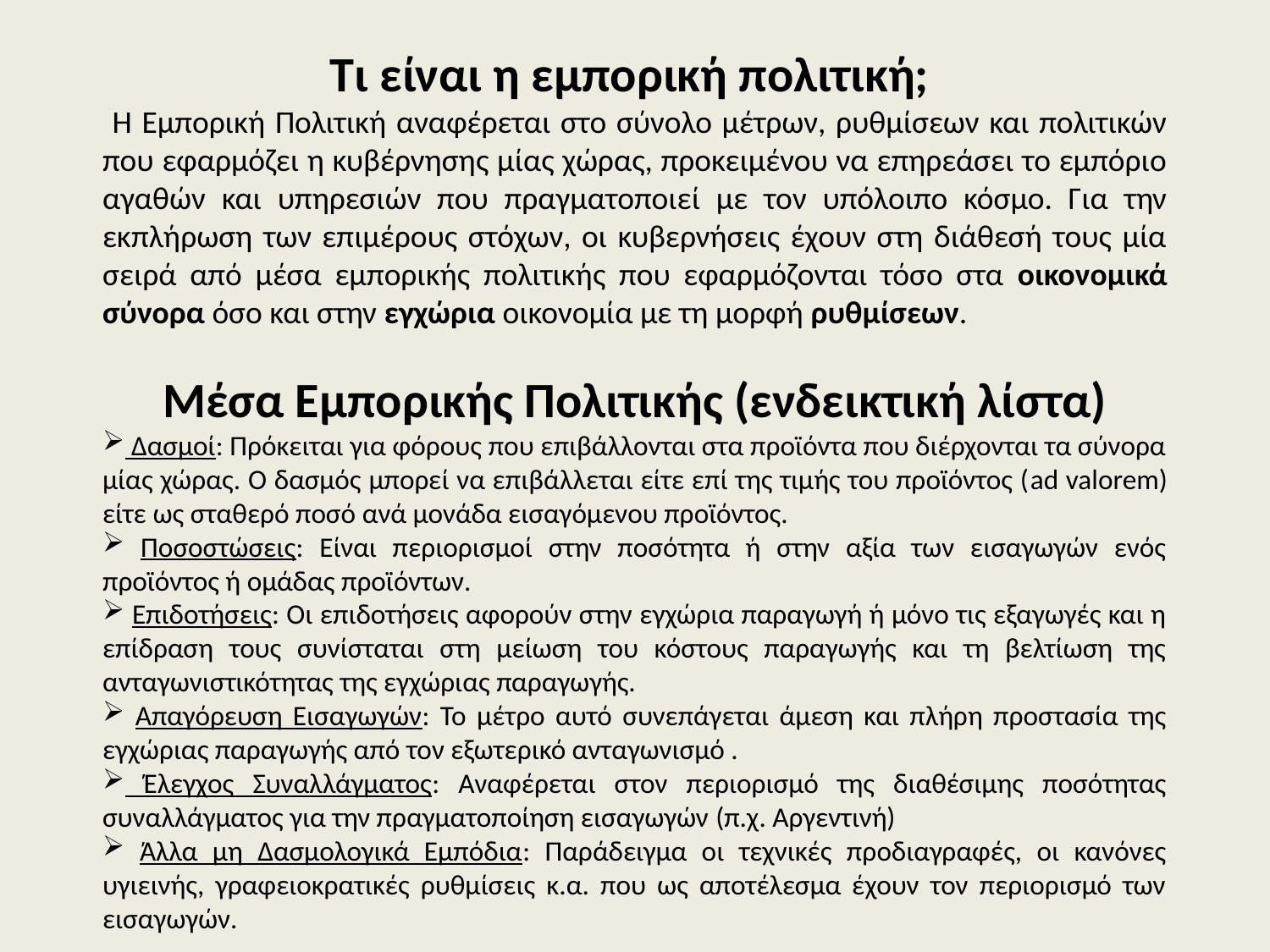

Τι είναι η εμπορική πολιτική;
 Η Εμπορική Πολιτική αναφέρεται στο σύνολο μέτρων, ρυθμίσεων και πολιτικών που εφαρμόζει η κυβέρνησης μίας χώρας, προκειμένου να επηρεάσει το εμπόριο αγαθών και υπηρεσιών που πραγματοποιεί με τον υπόλοιπο κόσμο. Για την εκπλήρωση των επιμέρους στόχων, οι κυβερνήσεις έχουν στη διάθεσή τους μία σειρά από μέσα εμπορικής πολιτικής που εφαρμόζονται τόσο στα οικονομικά σύνορα όσο και στην εγχώρια οικονομία με τη μορφή ρυθμίσεων.

Μέσα Εμπορικής Πολιτικής (ενδεικτική λίστα)
 Δασμοί: Πρόκειται για φόρους που επιβάλλονται στα προϊόντα που διέρχονται τα σύνορα μίας χώρας. Ο δασμός μπορεί να επιβάλλεται είτε επί της τιμής του προϊόντος (ad valorem) είτε ως σταθερό ποσό ανά μονάδα εισαγόμενου προϊόντος.
 Ποσοστώσεις: Είναι περιορισμοί στην ποσότητα ή στην αξία των εισαγωγών ενός προϊόντος ή ομάδας προϊόντων.
 Επιδοτήσεις: Οι επιδοτήσεις αφορούν στην εγχώρια παραγωγή ή μόνο τις εξαγωγές και η επίδραση τους συνίσταται στη μείωση του κόστους παραγωγής και τη βελτίωση της ανταγωνιστικότητας της εγχώριας παραγωγής.
 Απαγόρευση Εισαγωγών: Το μέτρο αυτό συνεπάγεται άμεση και πλήρη προστασία της εγχώριας παραγωγής από τον εξωτερικό ανταγωνισμό .
 Έλεγχος Συναλλάγματος: Αναφέρεται στον περιορισμό της διαθέσιμης ποσότητας συναλλάγματος για την πραγματοποίηση εισαγωγών (π.χ. Αργεντινή)
 Άλλα μη Δασμολογικά Εμπόδια: Παράδειγμα οι τεχνικές προδιαγραφές, οι κανόνες υγιεινής, γραφειοκρατικές ρυθμίσεις κ.α. που ως αποτέλεσμα έχουν τον περιορισμό των εισαγωγών.